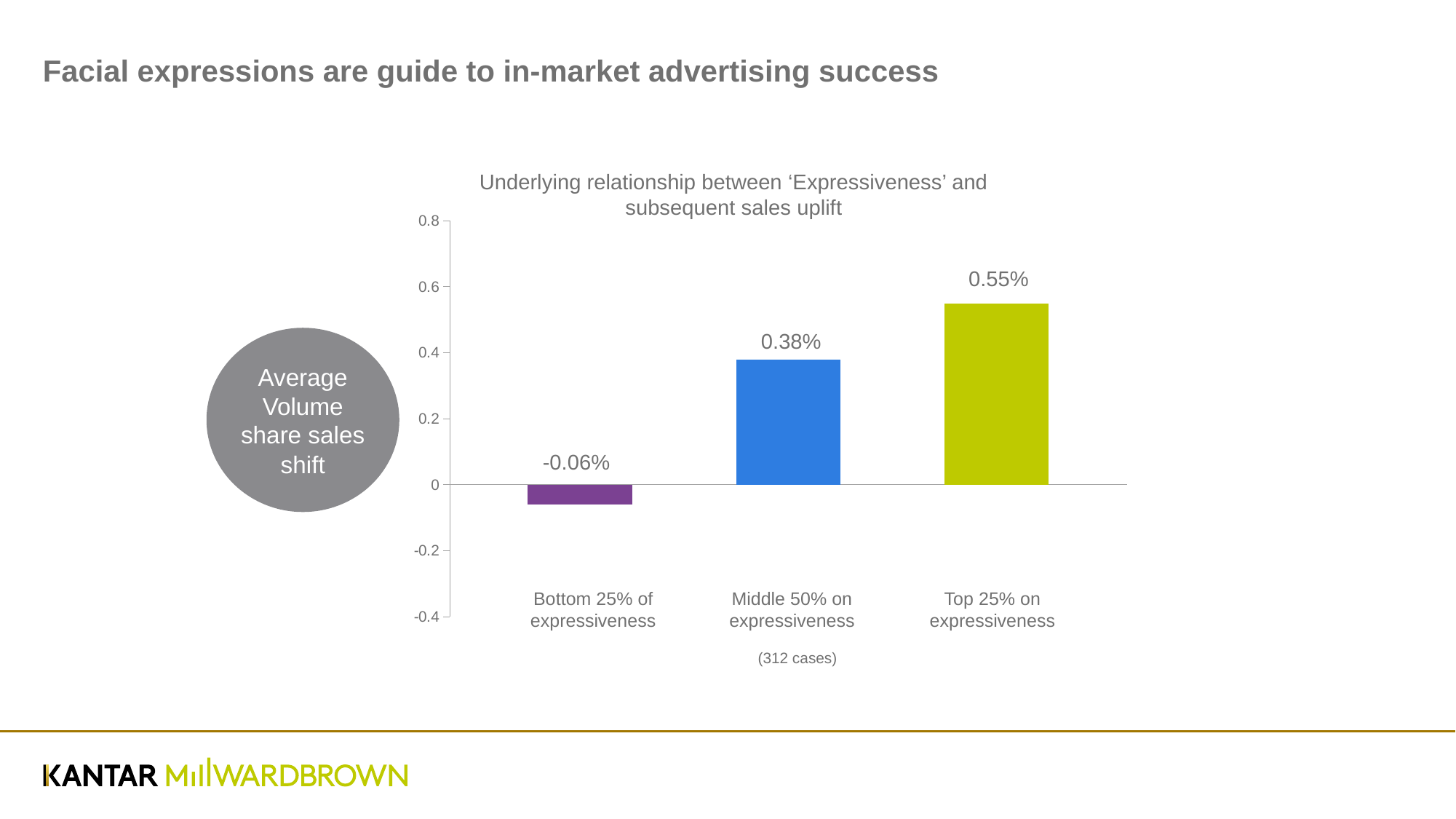

# Facial expressions are guide to in-market advertising success
Underlying relationship between ‘Expressiveness’ and subsequent sales uplift

### Chart

| Category | Series 1 | Series 12 | Series 2 | Series 22 | Series 3 |
|---|---|---|---|---|---|
| Category 1 | -0.06 | None | 0.38 | None | 0.55 |
0.55%
0.38%
Average Volume share sales shift
-0.06%
Bottom 25% of expressiveness
Middle 50% on expressiveness
Top 25% on expressiveness
(312 cases)